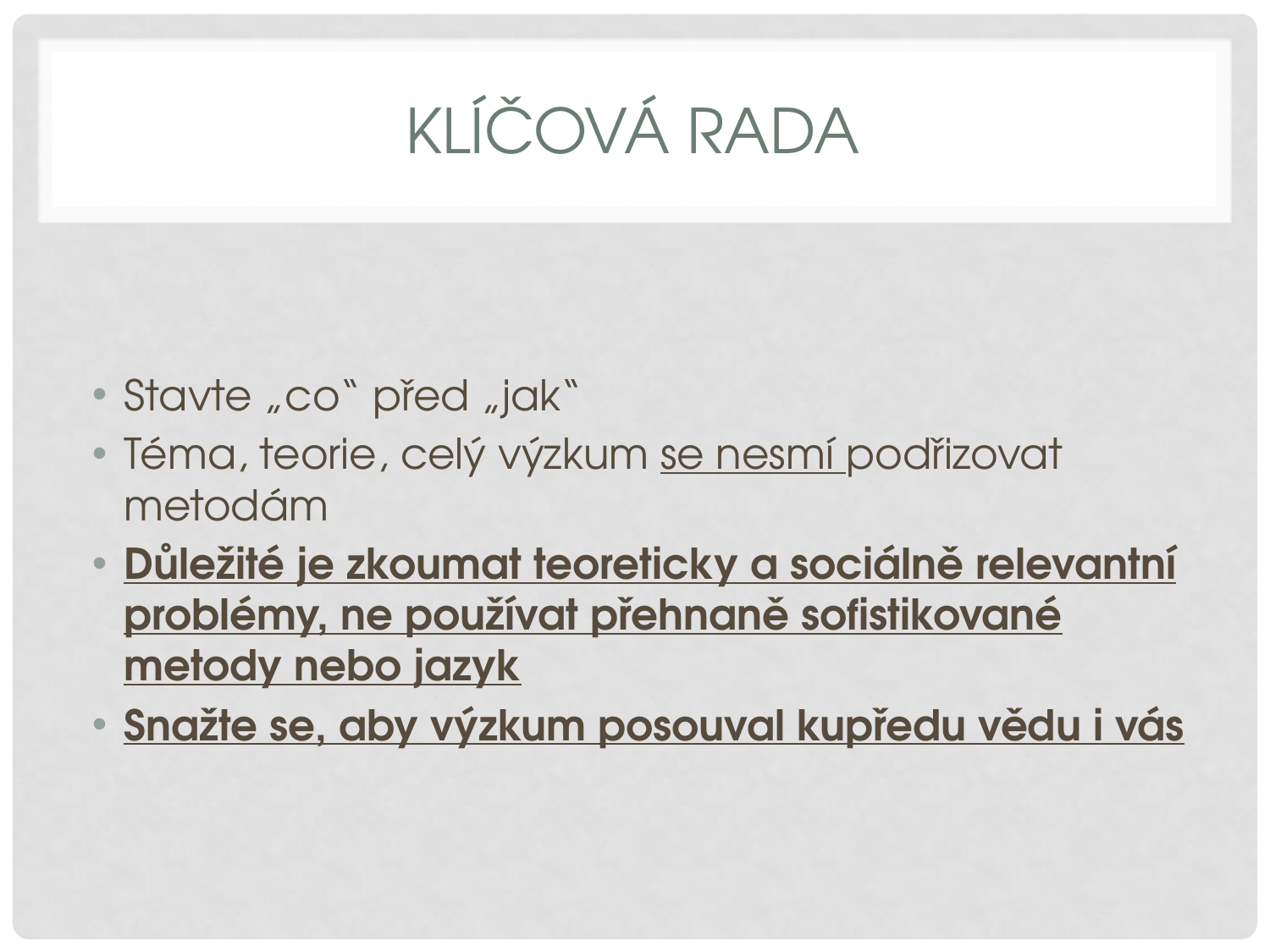

# Klíčová rada

Stavte „co“ před „jak“
Téma, teorie, celý výzkum se nesmí podřizovat metodám
Důležité je zkoumat teoreticky a sociálně relevantní problémy, ne používat přehnaně sofistikované metody nebo jazyk
Snažte se, aby výzkum posouval kupředu vědu i vás